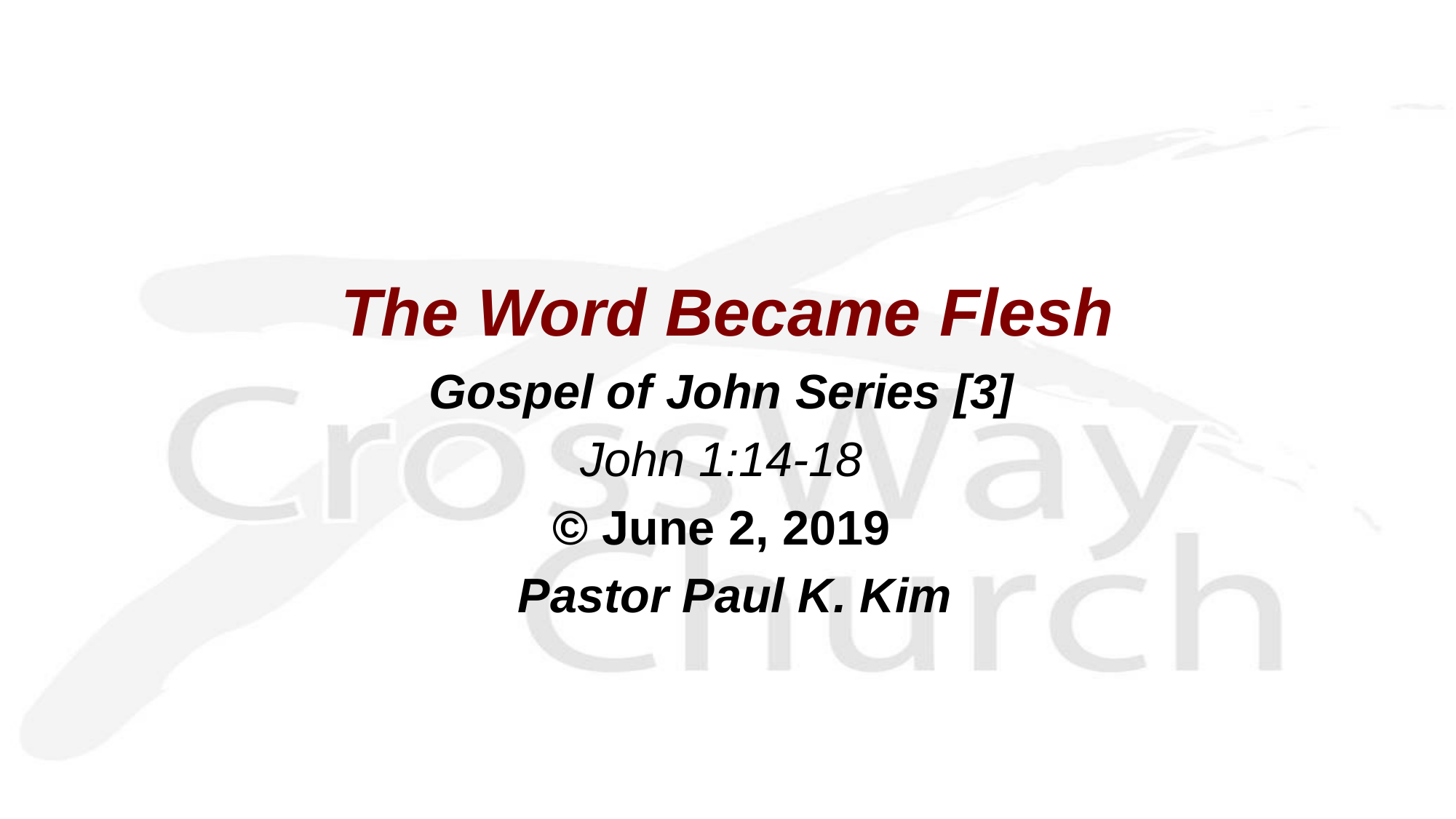

The Word Became Flesh
Gospel of John Series [3]
John 1:14-18
© June 2, 2019
  Pastor Paul K. Kim